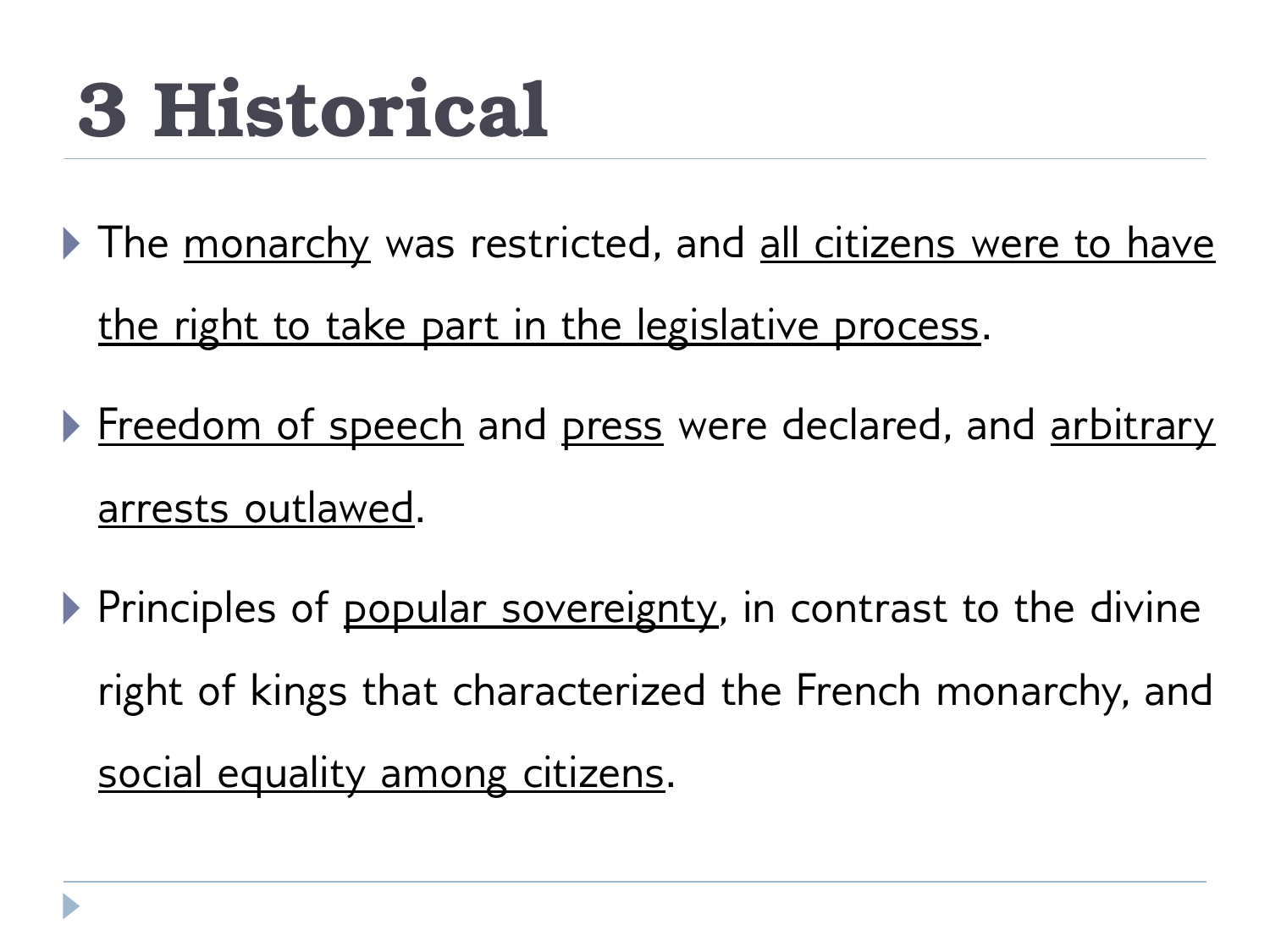

# 3 Historical
The monarchy was restricted, and all citizens were to have the right to take part in the legislative process.
Freedom of speech and press were declared, and arbitrary arrests outlawed.
Principles of popular sovereignty, in contrast to the divine right of kings that characterized the French monarchy, and social equality among citizens.